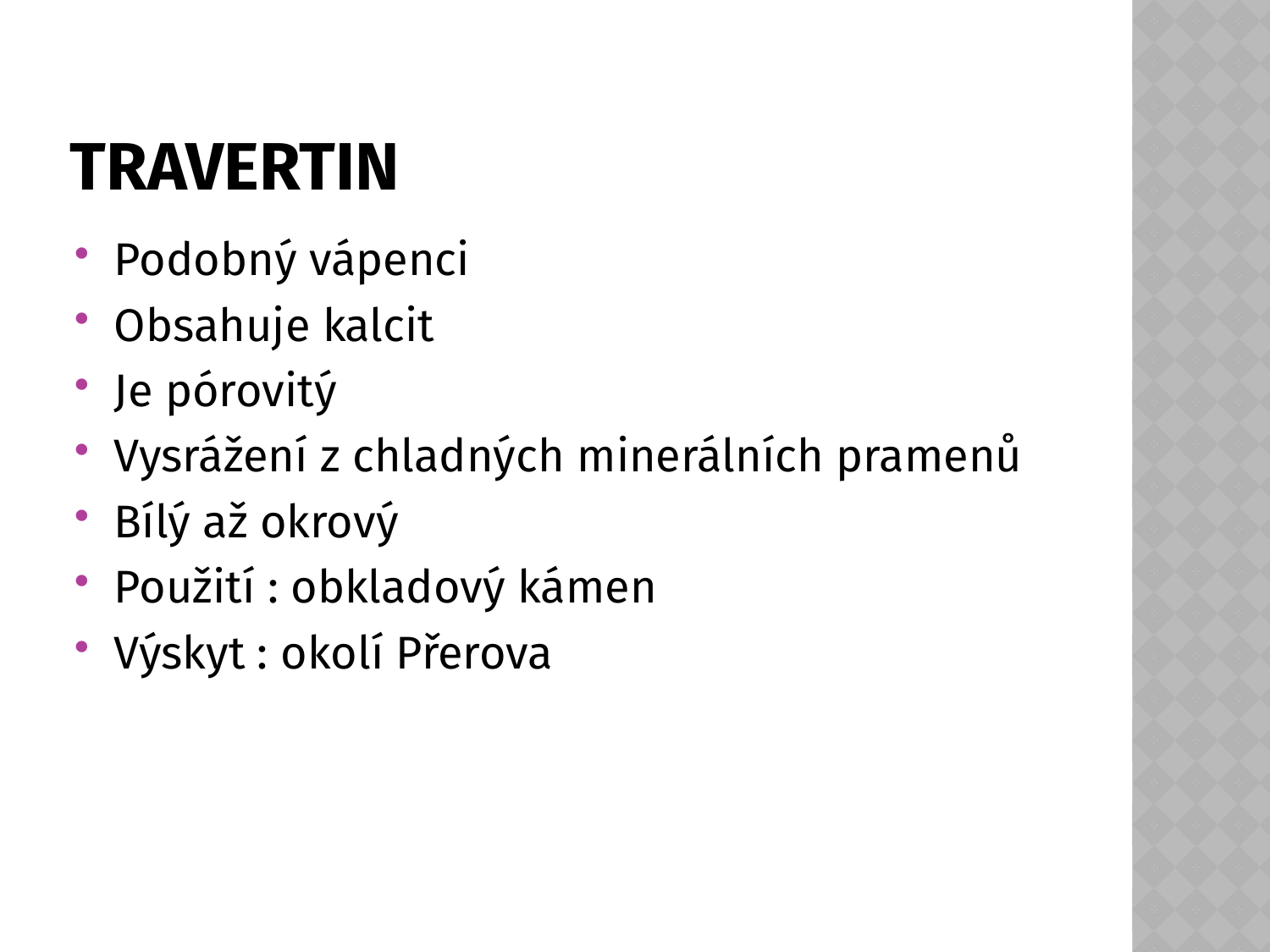

# Travertin
Podobný vápenci
Obsahuje kalcit
Je pórovitý
Vysrážení z chladných minerálních pramenů
Bílý až okrový
Použití : obkladový kámen
Výskyt : okolí Přerova